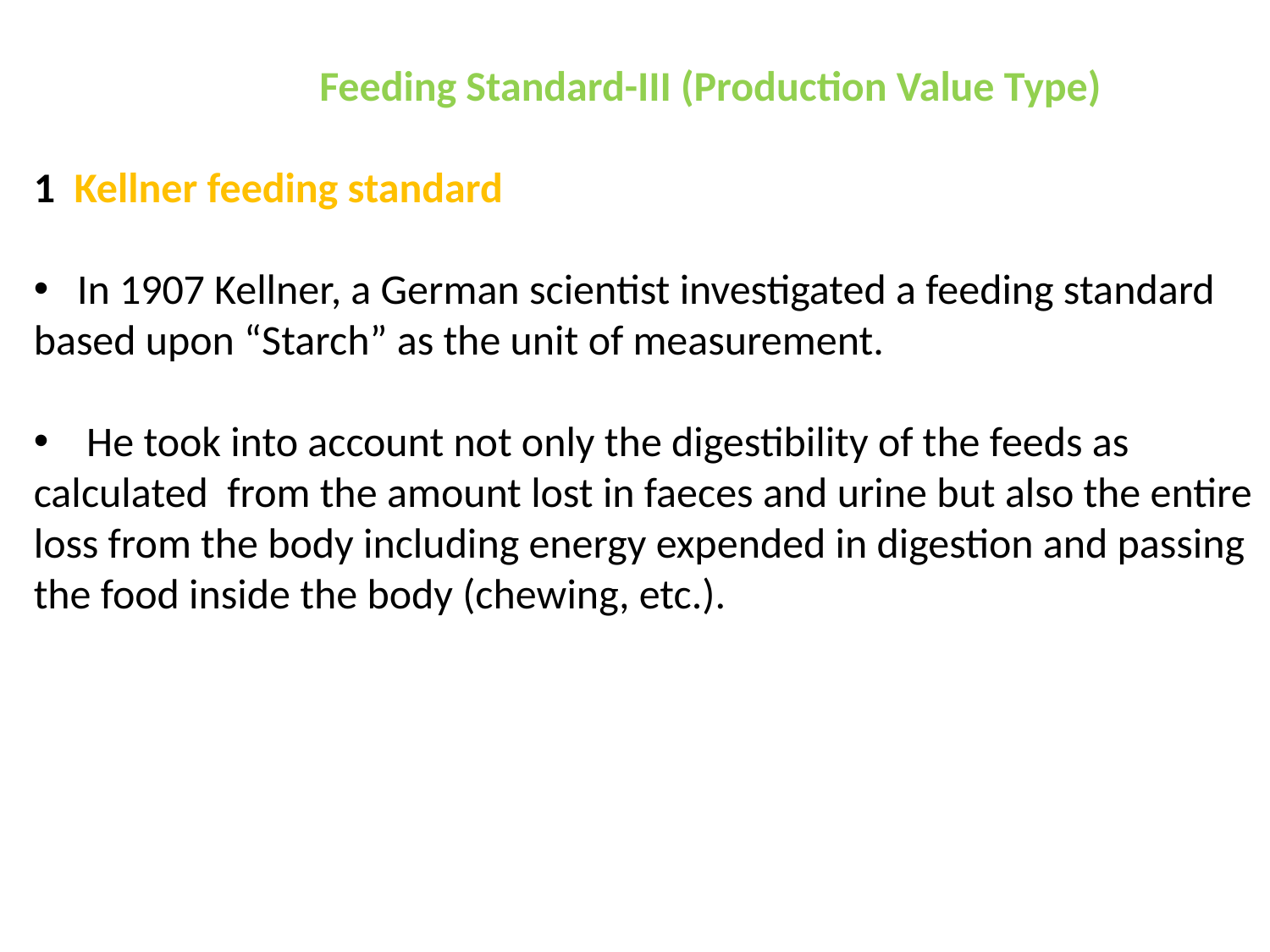

Feeding Standard-III (Production Value Type)

1  Kellner feeding standard

   In 1907 Kellner, a German scientist investigated a feeding standard based upon “Starch” as the unit of measurement.

    He took into account not only the digestibility of the feeds as calculated  from the amount lost in faeces and urine but also the entire loss from the body including energy expended in digestion and passing the food inside the body (chewing, etc.).